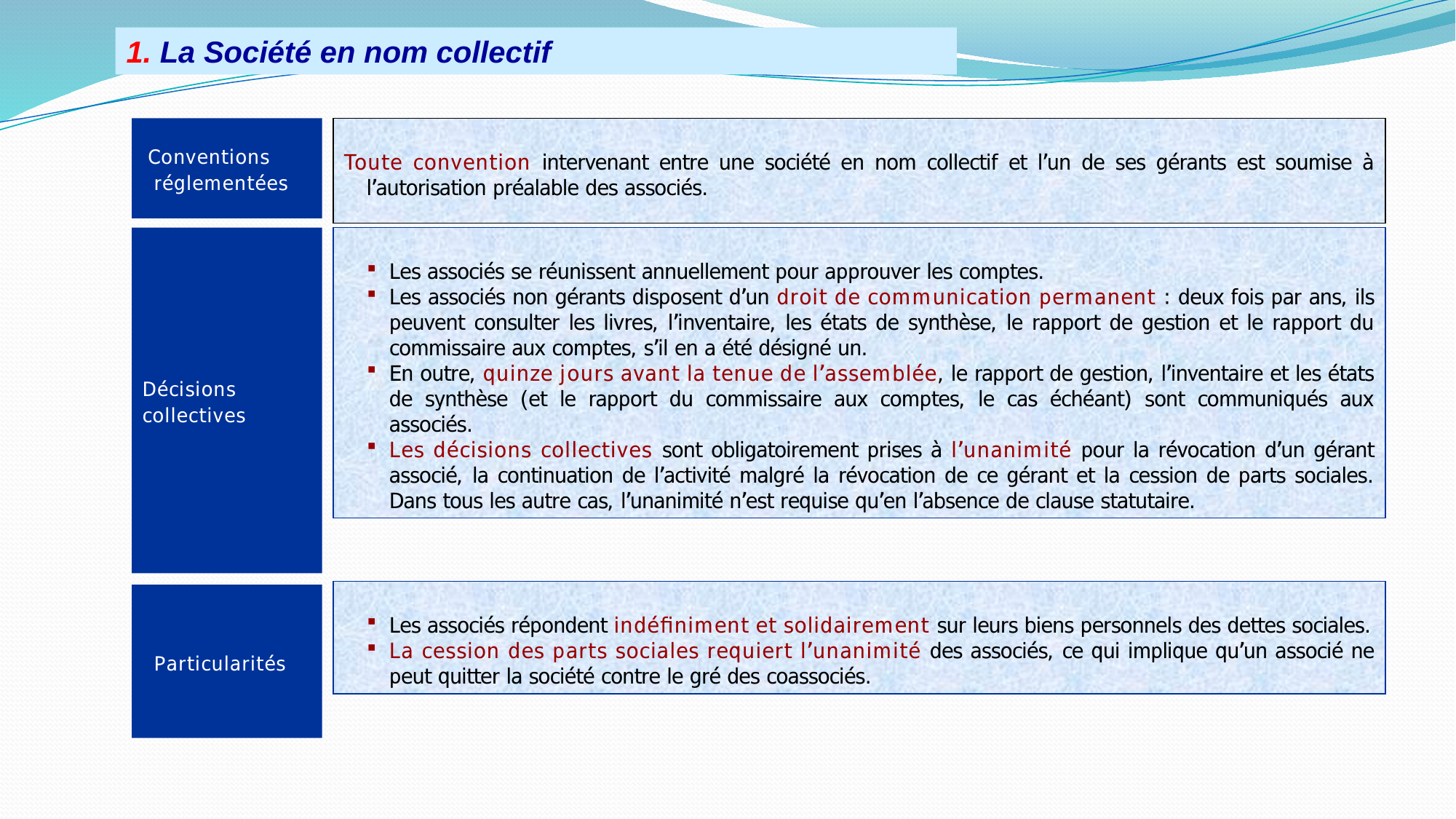

1. La Société en nom collectif
 Conventions
  réglementées

Toute convention intervenant entre une société en nom collectif et l’un de ses gérants est soumise à l’autorisation préalable des associés.

Décisions
collectives

Les associés se réunissent annuellement pour approuver les comptes.
Les associés non gérants disposent d’un droit de communication permanent : deux fois par ans, ils peuvent consulter les livres, l’inventaire, les états de synthèse, le rapport de gestion et le rapport du commissaire aux comptes, s’il en a été désigné un.
En outre, quinze jours avant la tenue de l’assemblée, le rapport de gestion, l’inventaire et les états de synthèse (et le rapport du commissaire aux comptes, le cas échéant) sont communiqués aux associés.
Les décisions collectives sont obligatoirement prises à l’unanimité pour la révocation d’un gérant associé, la continuation de l’activité malgré la révocation de ce gérant et la cession de parts sociales. Dans tous les autre cas, l’unanimité n’est requise qu’en l’absence de clause statutaire.

Les associés répondent indéfiniment et solidairement sur leurs biens personnels des dettes sociales.
La cession des parts sociales requiert l’unanimité des associés, ce qui implique qu’un associé ne peut quitter la société contre le gré des coassociés.
  Particularités